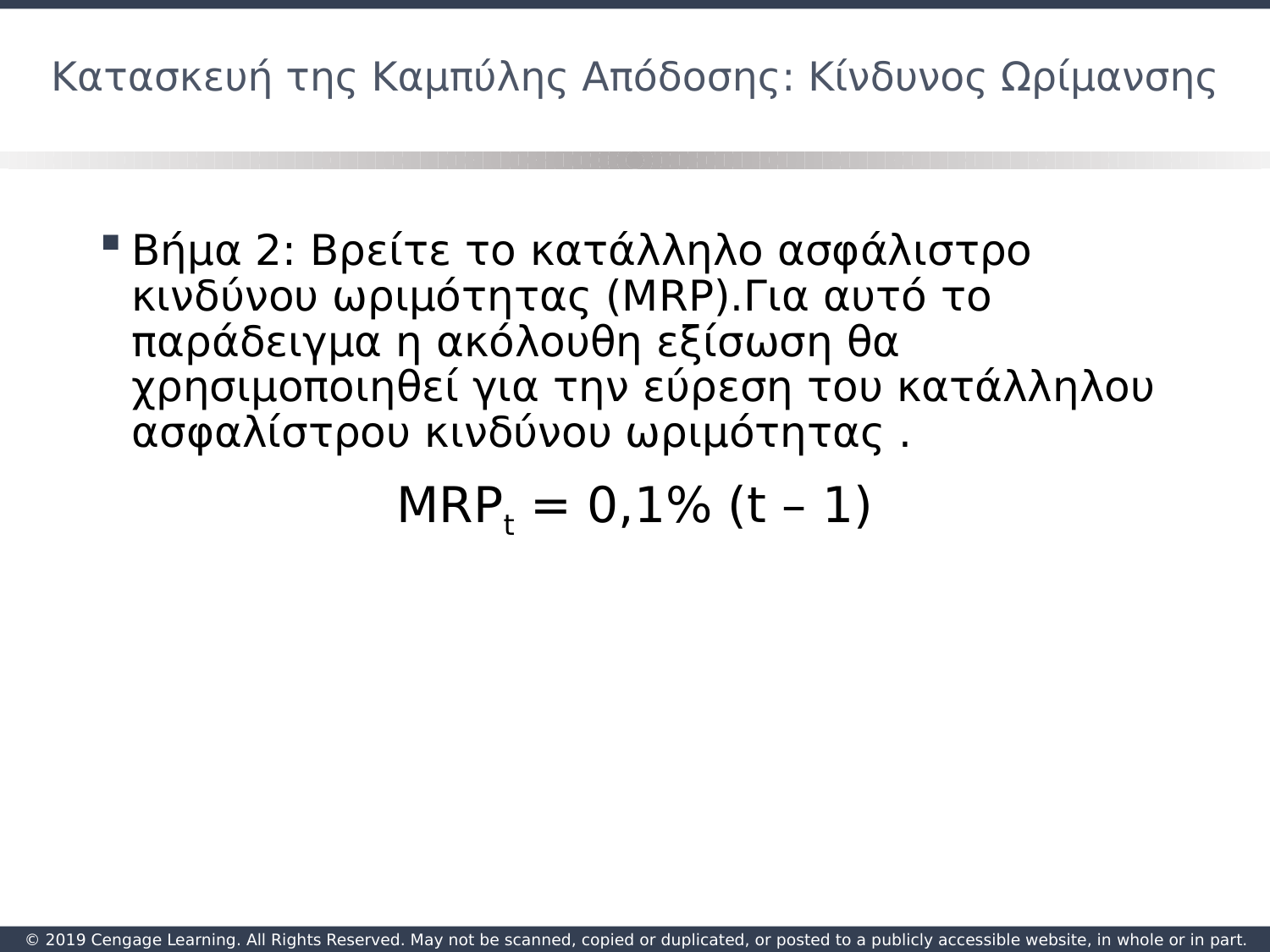

# Κατασκευή της Καμπύλης Απόδοσης: Κίνδυνος Ωρίμανσης
Βήμα 2: Βρείτε το κατάλληλο ασφάλιστρο κινδύνου ωριμότητας (MRP).Για αυτό το παράδειγμα η ακόλουθη εξίσωση θα χρησιμοποιηθεί για την εύρεση του κατάλληλου ασφαλίστρου κινδύνου ωριμότητας .
MRPt = 0,1% (t – 1)